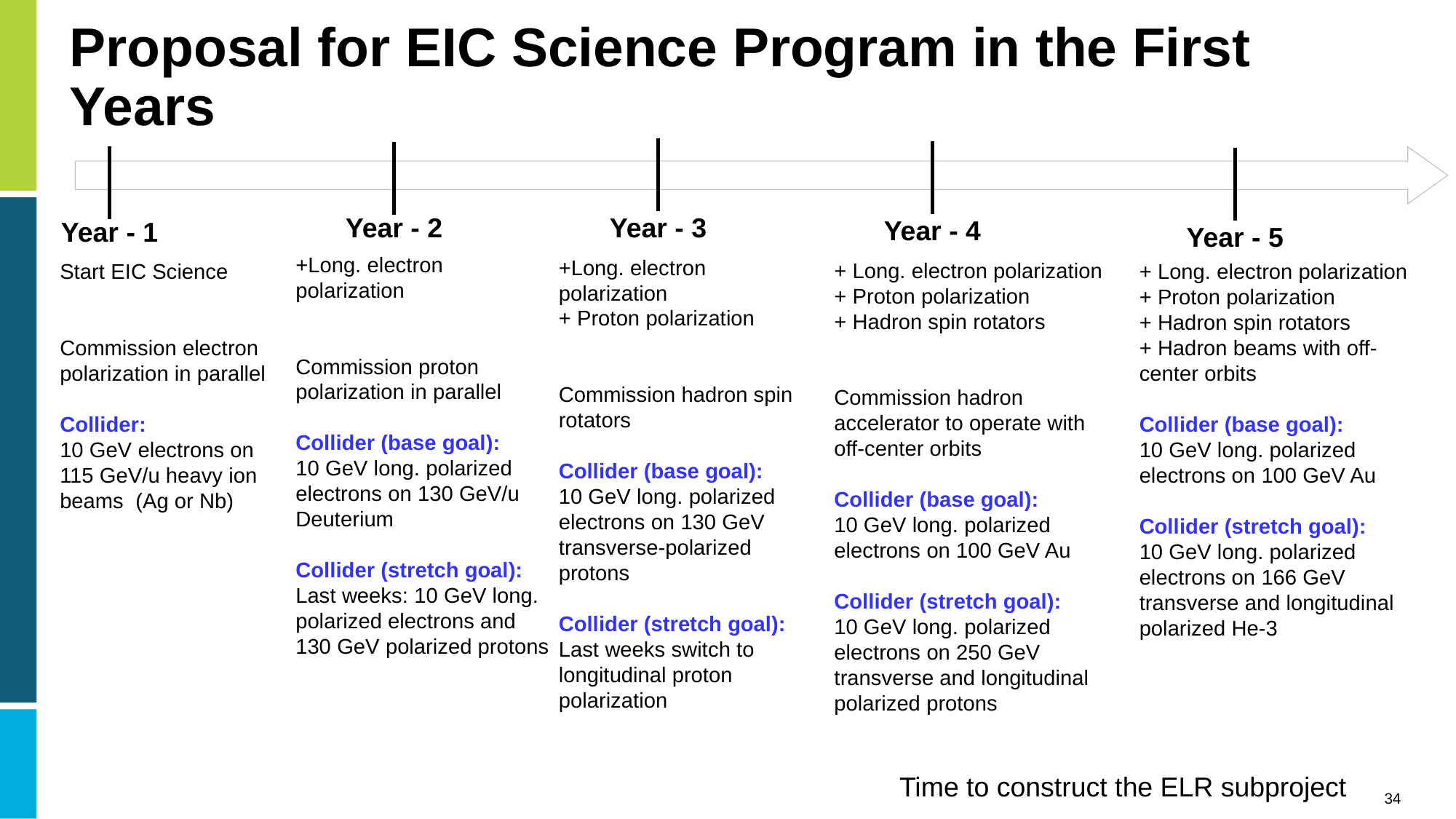

# Proposal for EIC Science Program in the First Years

Year - 2
Year - 3
Year - 4
Year - 1
Year - 5
+Long. electron polarization

New Capability:
Commission proton polarization in parallel

Collider (base goal):
10 GeV long. polarized electrons on 130 GeV/u Deuterium

Collider (stretch goal):
Last weeks: 10 GeV long. polarized electrons and 130 GeV polarized protons
+Long. electron polarization
+ Proton polarization

New Capability:
Commission hadron spin rotators

Collider (base goal):
10 GeV long. polarized electrons on 130 GeV transverse-polarized protons

Collider (stretch goal):
Last weeks switch to longitudinal proton polarization
+ Long. electron polarization
+ Proton polarization
+ Hadron spin rotators

New Capability:
Commission hadron accelerator to operate with off-center orbits

Collider (base goal):
10 GeV long. polarized electrons on 100 GeV Au

Collider (stretch goal):
10 GeV long. polarized electrons on 250 GeV transverse and longitudinal polarized protons
Start EIC Science

New Capability:
Commission electron polarization in parallel

Collider:
10 GeV electrons on 115 GeV/u heavy ion beams  (Ag or Nb)

+ Long. electron polarization
+ Proton polarization
+ Hadron spin rotators
+ Hadron beams with off-center orbits

Collider (base goal):
10 GeV long. polarized electrons on 100 GeV Au

Collider (stretch goal):
10 GeV long. polarized electrons on 166 GeV transverse and longitudinal polarized He-3

Time to construct the ELR subproject
34